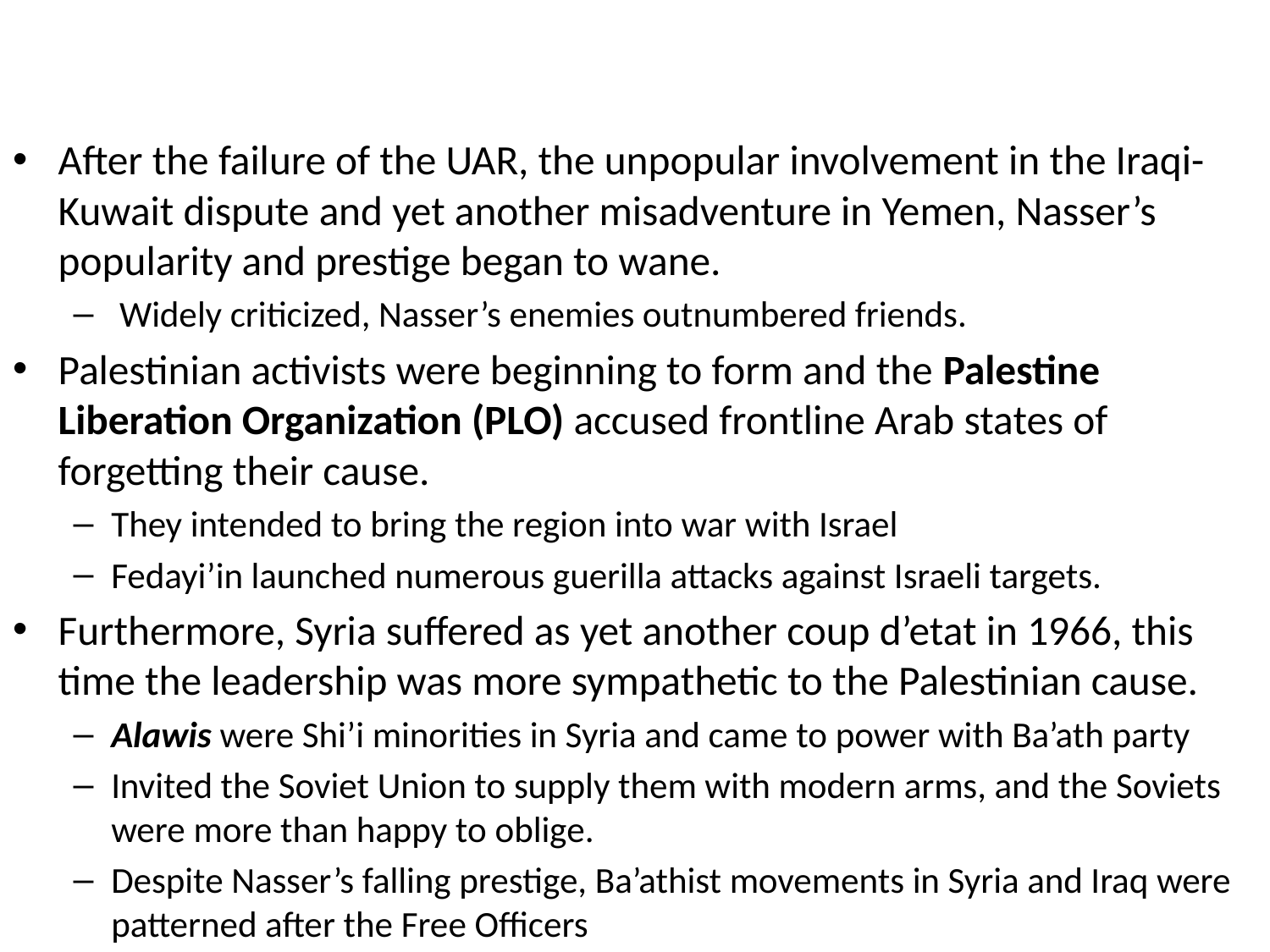

#
After the failure of the UAR, the unpopular involvement in the Iraqi-Kuwait dispute and yet another misadventure in Yemen, Nasser’s popularity and prestige began to wane.
 Widely criticized, Nasser’s enemies outnumbered friends.
Palestinian activists were beginning to form and the Palestine Liberation Organization (PLO) accused frontline Arab states of forgetting their cause.
They intended to bring the region into war with Israel
Fedayi’in launched numerous guerilla attacks against Israeli targets.
Furthermore, Syria suffered as yet another coup d’etat in 1966, this time the leadership was more sympathetic to the Palestinian cause.
Alawis were Shi’i minorities in Syria and came to power with Ba’ath party
Invited the Soviet Union to supply them with modern arms, and the Soviets were more than happy to oblige.
Despite Nasser’s falling prestige, Ba’athist movements in Syria and Iraq were patterned after the Free Officers